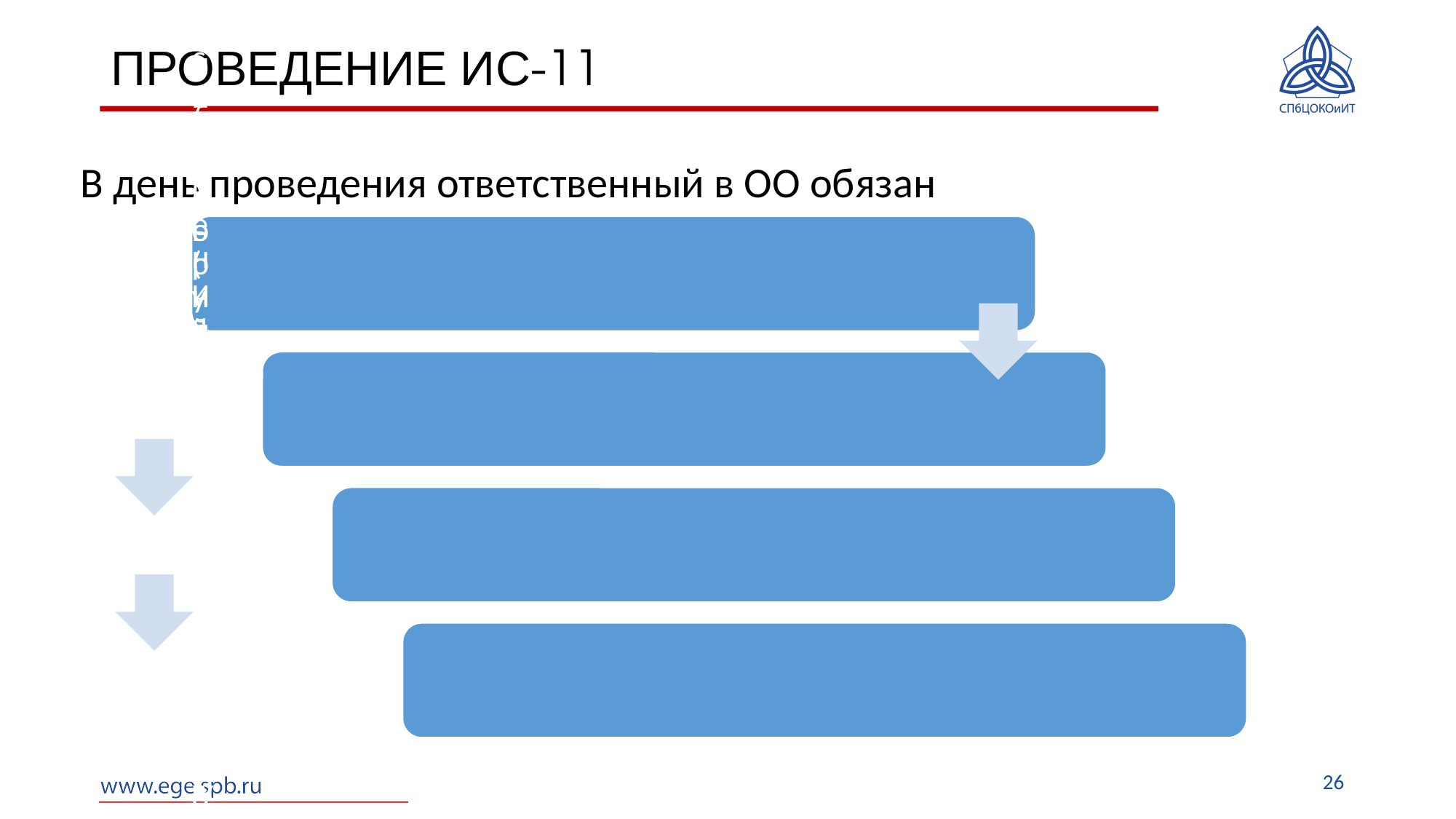

# ПРОВЕДЕНИЕ ИС-11
В день проведения ответственный в ОО обязан

26